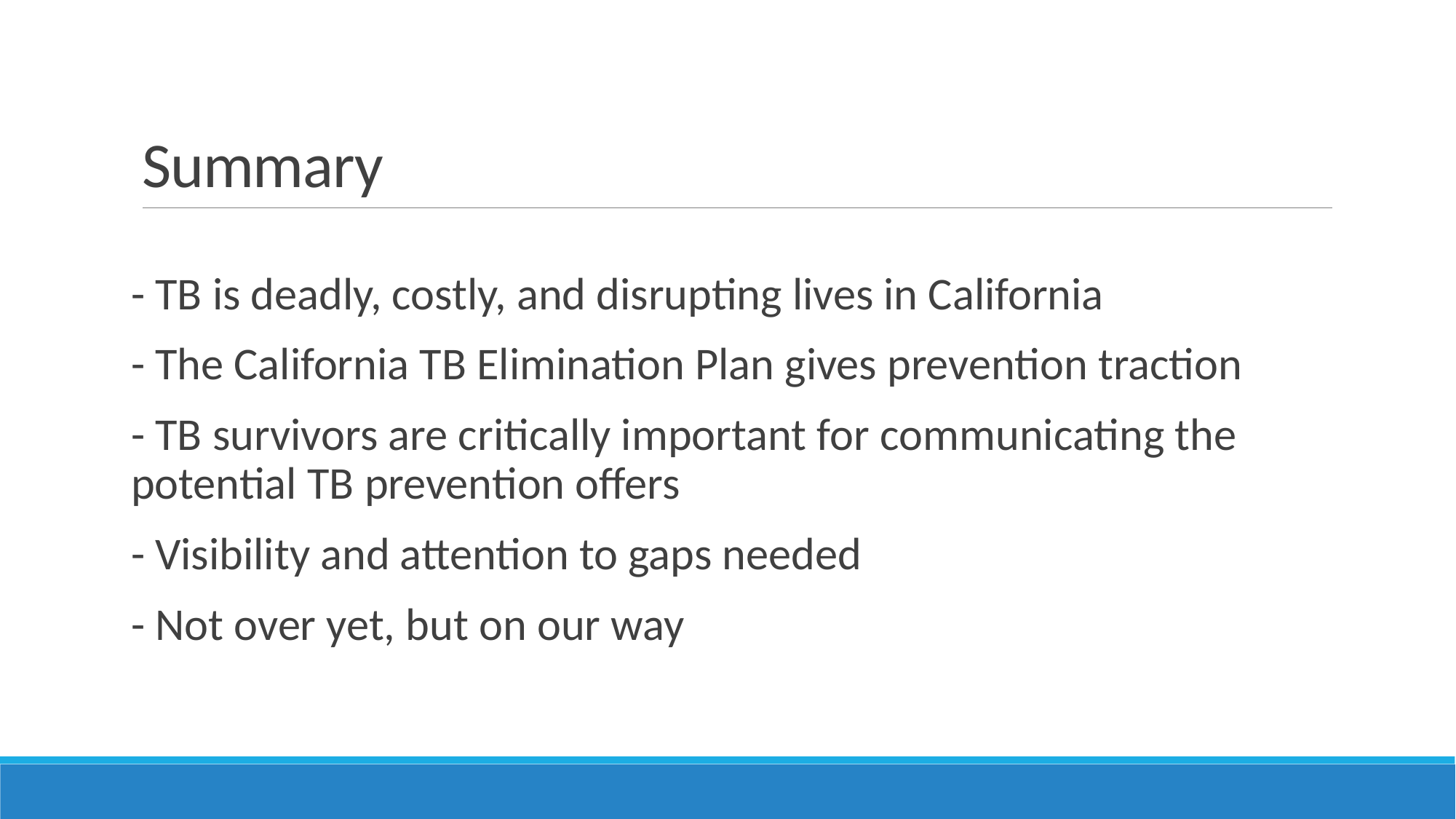

# Summary
- TB is deadly, costly, and disrupting lives in California
- The California TB Elimination Plan gives prevention traction
- TB survivors are critically important for communicating the potential TB prevention offers
- Visibility and attention to gaps needed
- Not over yet, but on our way